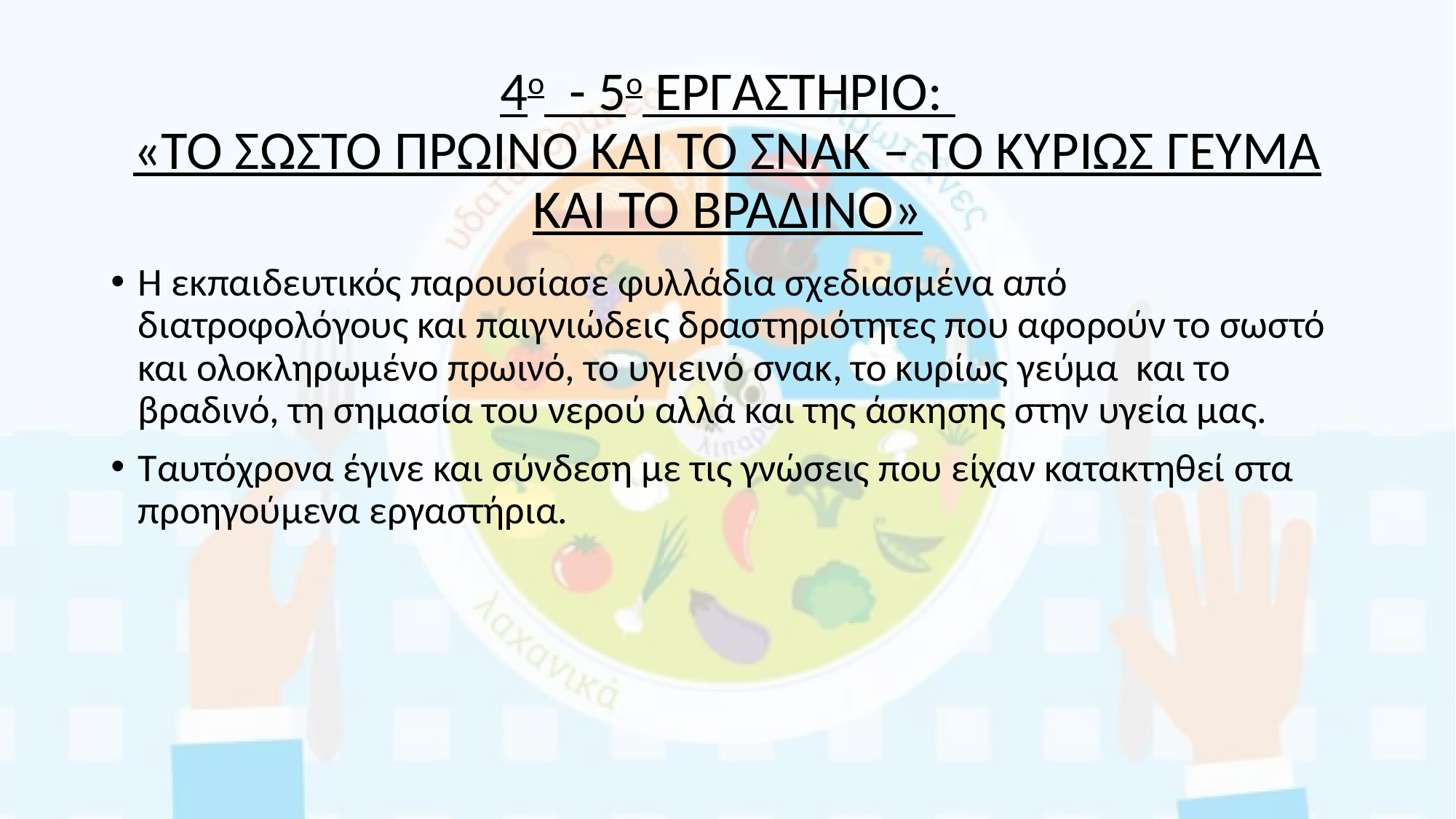

# 4ο  - 5ο ΕΡΓΑΣΤΗΡΙΟ: «ΤΟ ΣΩΣΤΟ ΠΡΩΙΝΟ ΚΑΙ ΤΟ ΣΝΑΚ – ΤΟ ΚΥΡΙΩΣ ΓΕΥΜΑ ΚΑΙ ΤΟ ΒΡΑΔΙΝΟ»
Η εκπαιδευτικός παρουσίασε φυλλάδια σχεδιασμένα από διατροφολόγους και παιγνιώδεις δραστηριότητες που αφορούν το σωστό και ολοκληρωμένο πρωινό, το υγιεινό σνακ, το κυρίως γεύμα  και το βραδινό, τη σημασία του νερού αλλά και της άσκησης στην υγεία μας.
Ταυτόχρονα έγινε και σύνδεση με τις γνώσεις που είχαν κατακτηθεί στα προηγούμενα εργαστήρια.